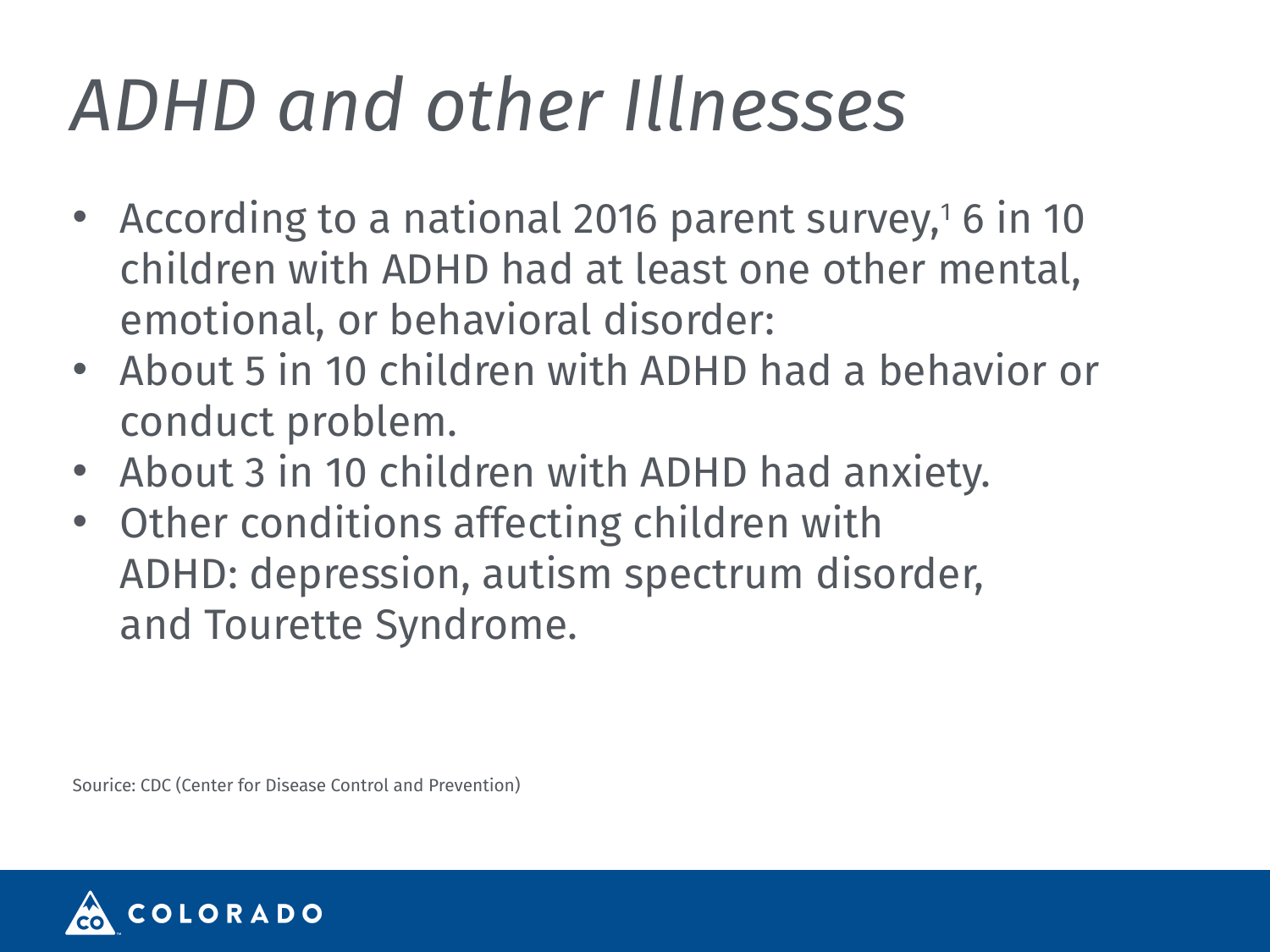

# ADHD and other Illnesses
According to a national 2016 parent survey,1 6 in 10 children with ADHD had at least one other mental, emotional, or behavioral disorder:
About 5 in 10 children with ADHD had a behavior or conduct problem.
About 3 in 10 children with ADHD had anxiety.
Other conditions affecting children with ADHD: depression, autism spectrum disorder, and Tourette Syndrome.

Sourice: CDC (Center for Disease Control and Prevention)